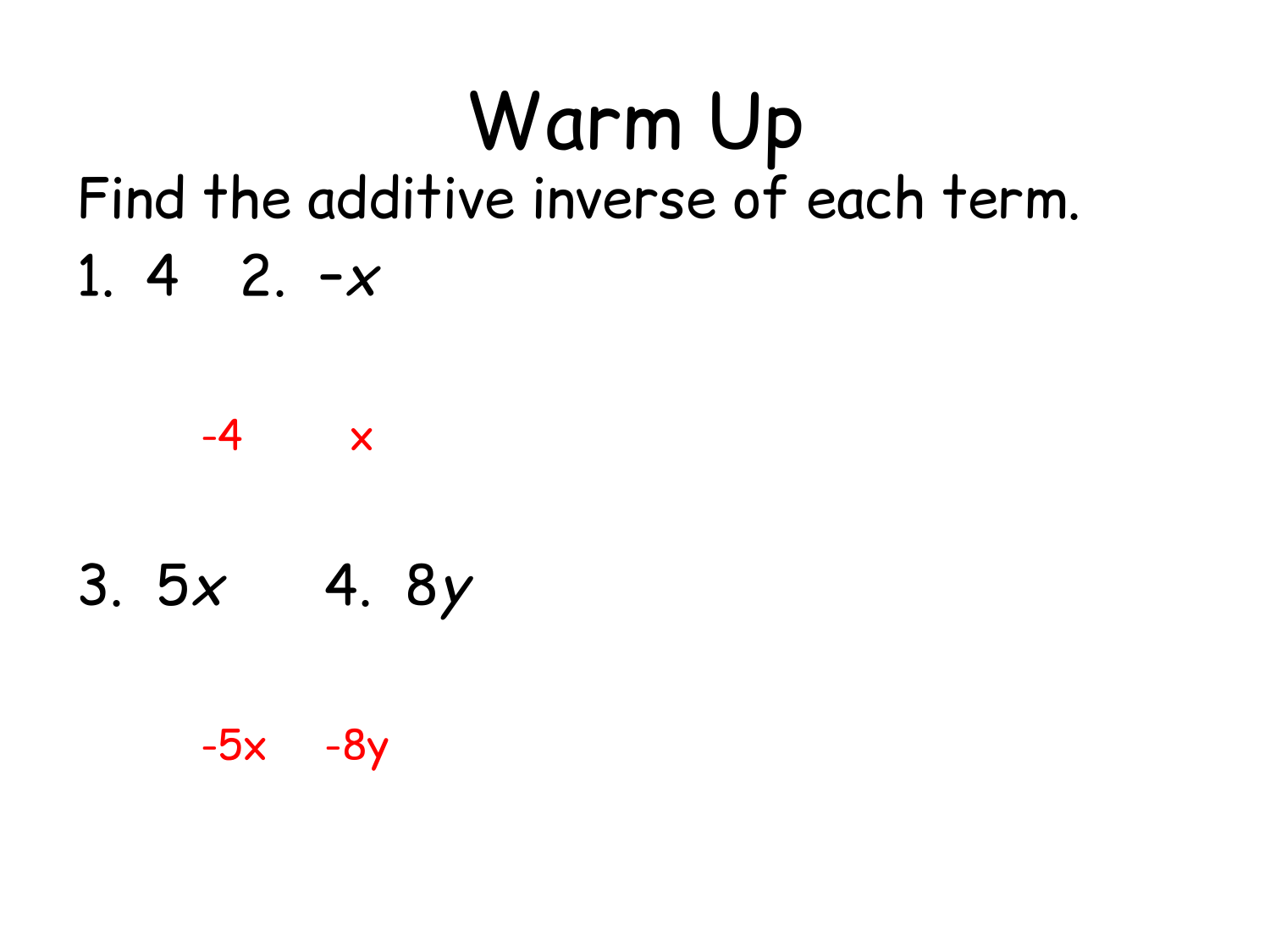

# Warm Up
Find the additive inverse of each term.
4			2.  –x

	-4				  x

3.  5x			4.  8y

	-5x									-8y